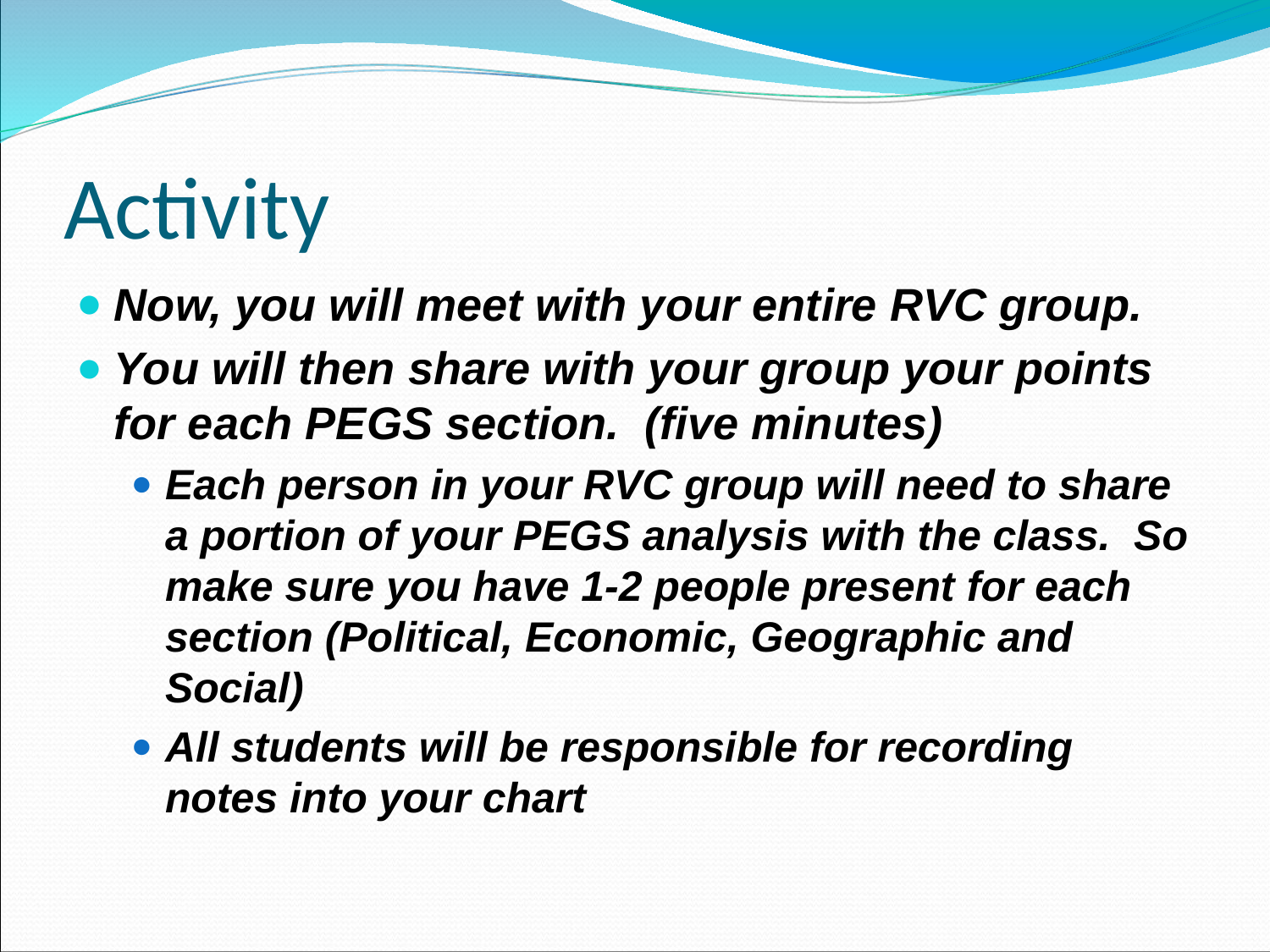

# Activity
Now, you will meet with your entire RVC group.
You will then share with your group your points for each PEGS section.  (five minutes)
Each person in your RVC group will need to share a portion of your PEGS analysis with the class.  So make sure you have 1-2 people present for each section (Political, Economic, Geographic and Social)
All students will be responsible for recording notes into your chart